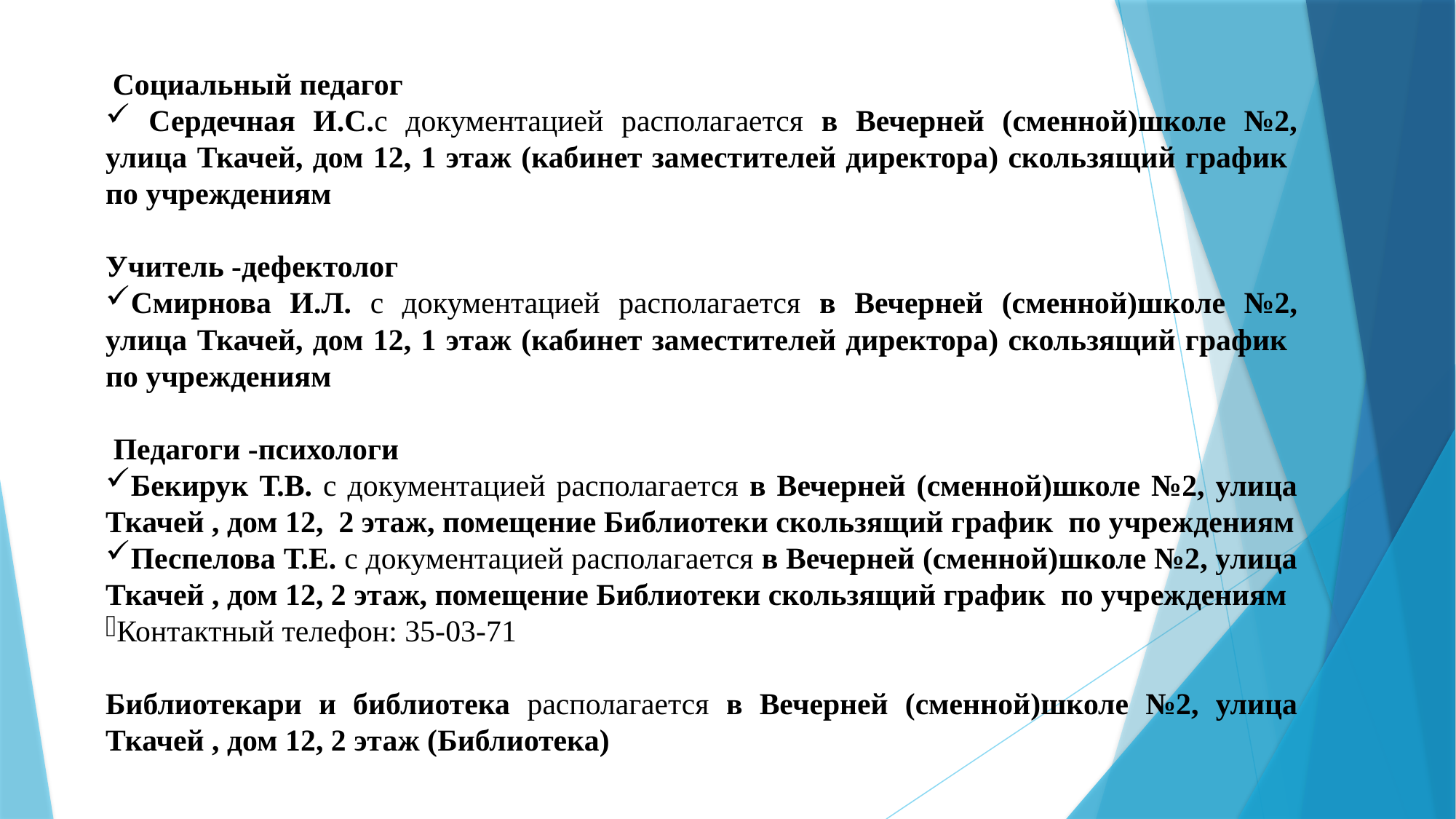

Социальный педагог
 Сердечная И.С.с документацией располагается в Вечерней (сменной)школе №2, улица Ткачей, дом 12, 1 этаж (кабинет заместителей директора) скользящий график  по учреждениям

Учитель -дефектолог
Смирнова И.Л. с документацией располагается в Вечерней (сменной)школе №2, улица Ткачей, дом 12, 1 этаж (кабинет заместителей директора) скользящий график  по учреждениям

 Педагоги -психологи
Бекирук Т.В. с документацией располагается в Вечерней (сменной)школе №2, улица Ткачей , дом 12,  2 этаж, помещение Библиотеки скользящий график  по учреждениям
Песпелова Т.Е. с документацией располагается в Вечерней (сменной)школе №2, улица Ткачей , дом 12, 2 этаж, помещение Библиотеки скользящий график  по учреждениям
Контактный телефон: 35-03-71

Библиотекари и библиотека располагается в Вечерней (сменной)школе №2, улица Ткачей , дом 12, 2 этаж (Библиотека)